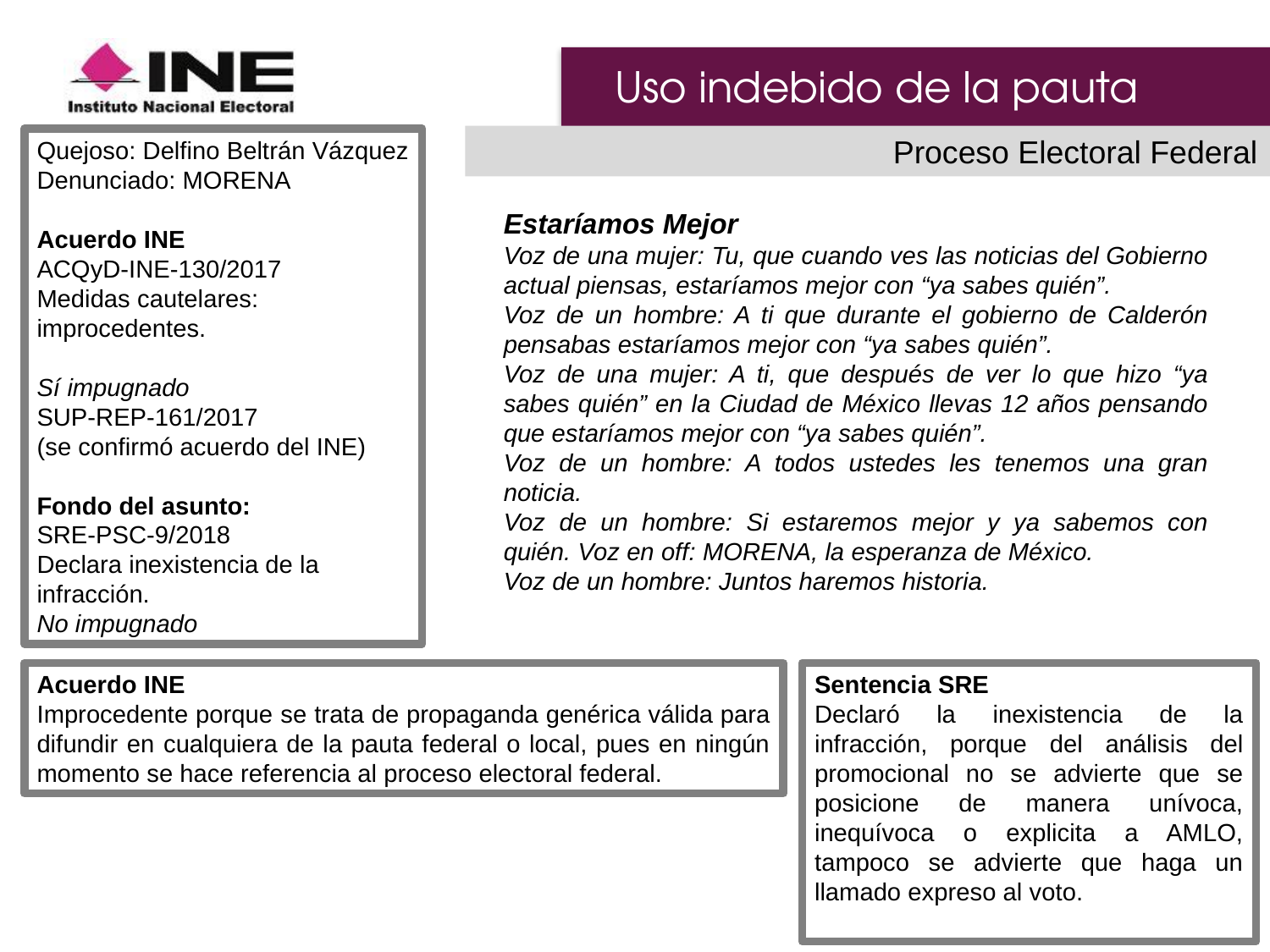

# Uso indebido de la pauta
Proceso Electoral Federal
Quejoso: Delfino Beltrán Vázquez
Denunciado: MORENA

Acuerdo INE
ACQyD-INE-130/2017
Medidas cautelares: improcedentes.

Sí impugnado
SUP-REP-161/2017
(se confirmó acuerdo del INE)

Fondo del asunto:
SRE-PSC-9/2018
Declara inexistencia de la infracción.
No impugnado
Estaríamos Mejor
Voz de una mujer: Tu, que cuando ves las noticias del Gobierno actual piensas, estaríamos mejor con “ya sabes quién”.
Voz de un hombre: A ti que durante el gobierno de Calderón pensabas estaríamos mejor con “ya sabes quién”.
Voz de una mujer: A ti, que después de ver lo que hizo “ya sabes quién” en la Ciudad de México llevas 12 años pensando que estaríamos mejor con “ya sabes quién”.
Voz de un hombre: A todos ustedes les tenemos una gran noticia.
Voz de un hombre: Si estaremos mejor y ya sabemos con quién. Voz en off: MORENA, la esperanza de México.
Voz de un hombre: Juntos haremos historia.

Sentencia SRE
Declaró la inexistencia de la infracción, porque del análisis del promocional no se advierte que se posicione de manera unívoca, inequívoca o explicita a AMLO, tampoco se advierte que haga un llamado expreso al voto.

Acuerdo INE
Improcedente porque se trata de propaganda genérica válida para difundir en cualquiera de la pauta federal o local, pues en ningún momento se hace referencia al proceso electoral federal.